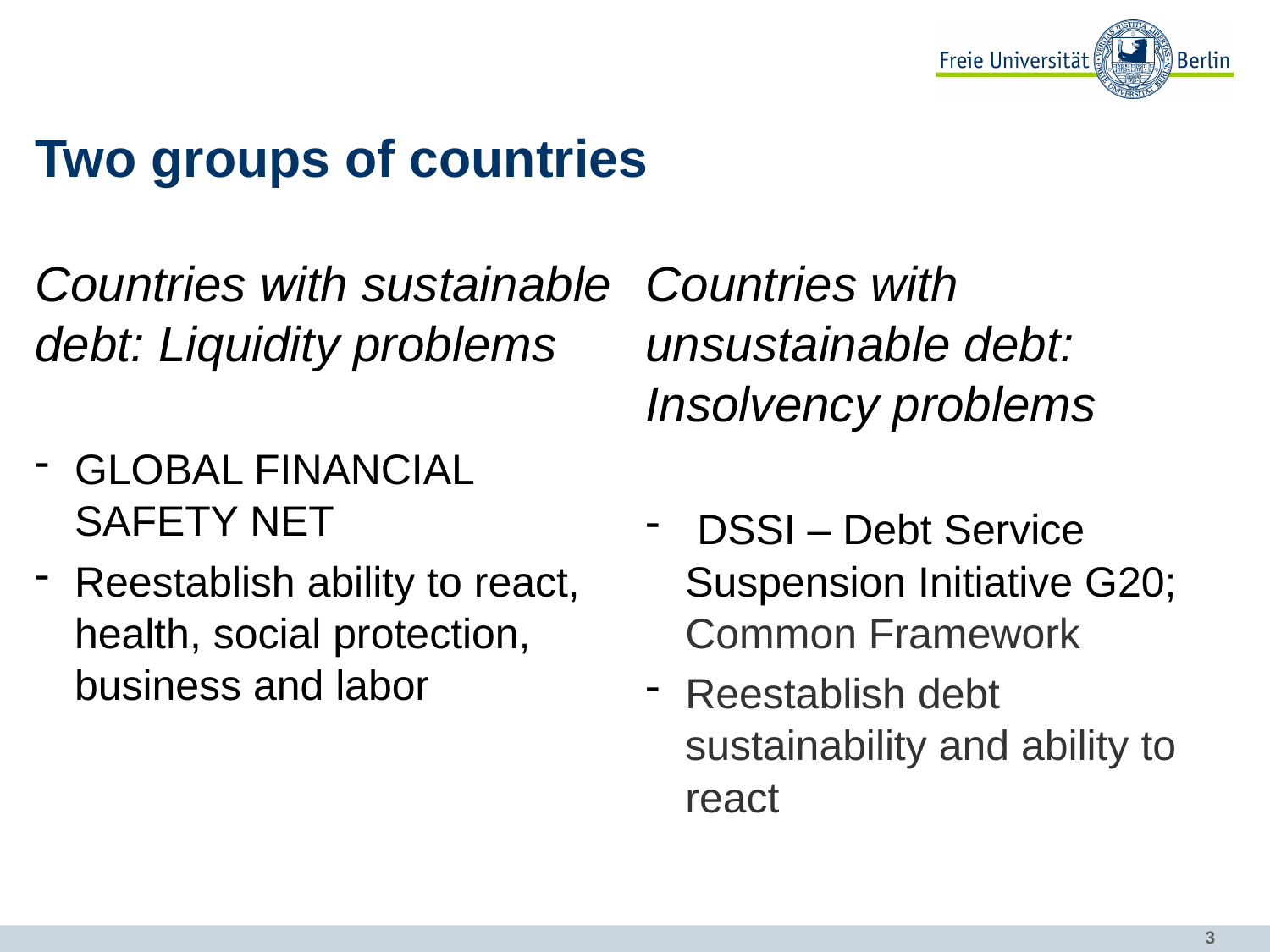

# Two groups of countries
Countries with sustainable debt: Liquidity problems

Global Financial safety net
Reestablish ability to react, health, social protection, business and labor

Countries with unsustainable debt: Insolvency problems

 DSSI – Debt Service Suspension Initiative G20; Common Framework
Reestablish debt sustainability and ability to react